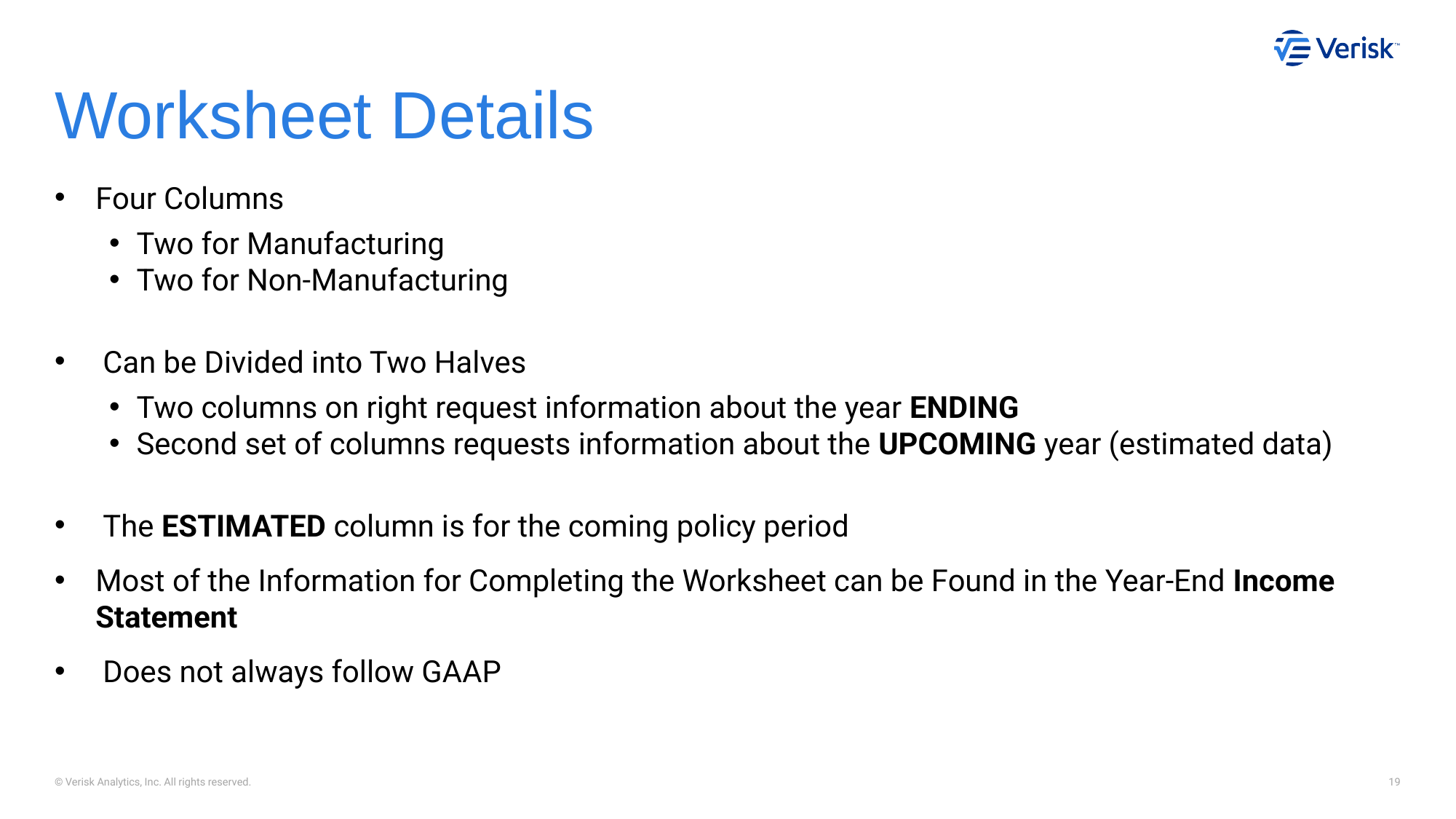

# Worksheet Details
Four Columns
Two for Manufacturing
Two for Non-Manufacturing

 Can be Divided into Two Halves
Two columns on right request information about the year ENDING
Second set of columns requests information about the UPCOMING year (estimated data)

 The ESTIMATED column is for the coming policy period
Most of the Information for Completing the Worksheet can be Found in the Year-End Income Statement
 Does not always follow GAAP